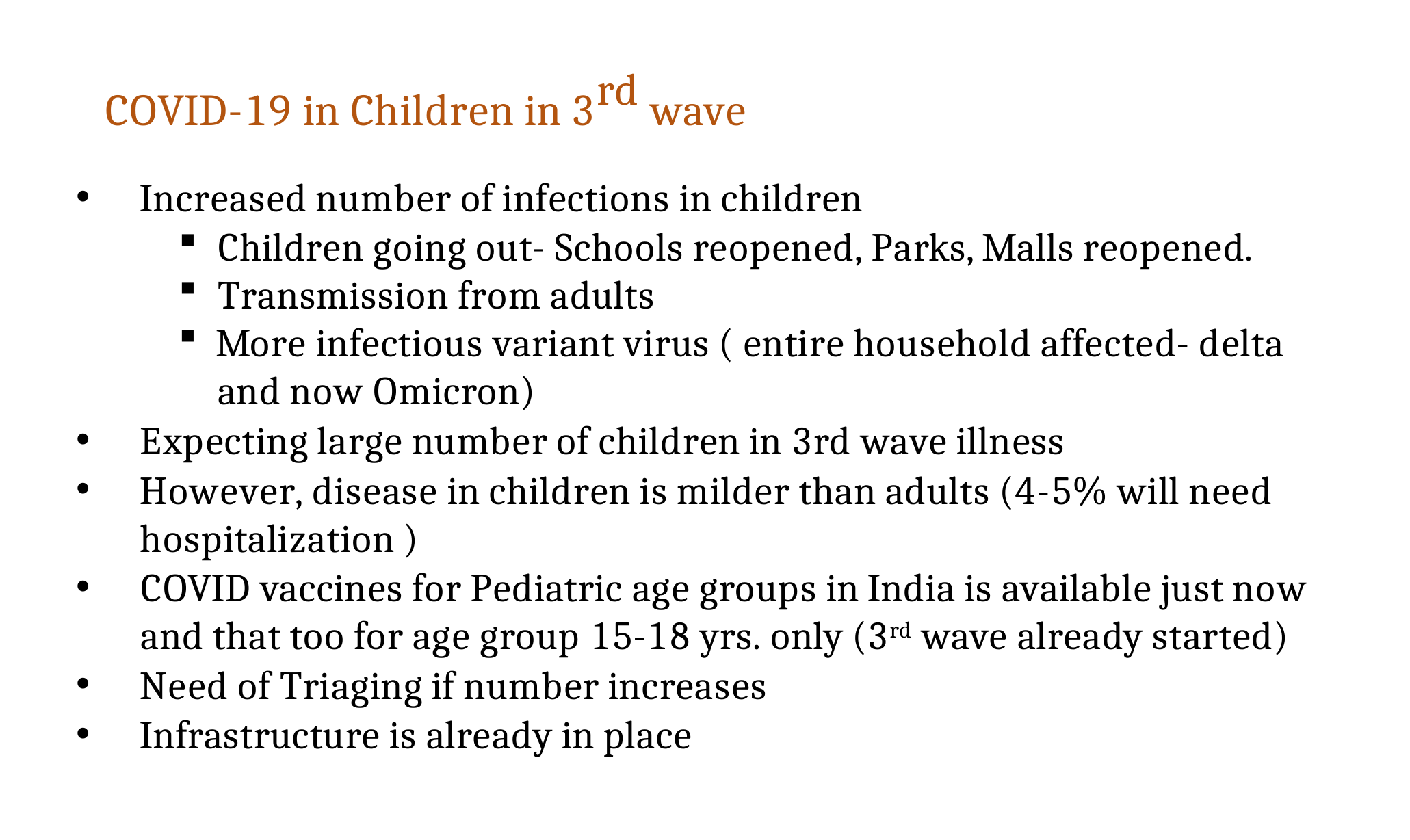

COVID-19 in Children in 3rd wave
Increased number of infections in children
Children going out- Schools reopened, Parks, Malls reopened.
Transmission from adults
More infectious variant virus ( entire household affected- delta and now Omicron)
Expecting large number of children in 3rd wave illness
However, disease in children is milder than adults (4-5% will need hospitalization )
COVID vaccines for Pediatric age groups in India is available just now and that too for age group 15-18 yrs. only (3rd wave already started)
Need of Triaging if number increases
Infrastructure is already in place